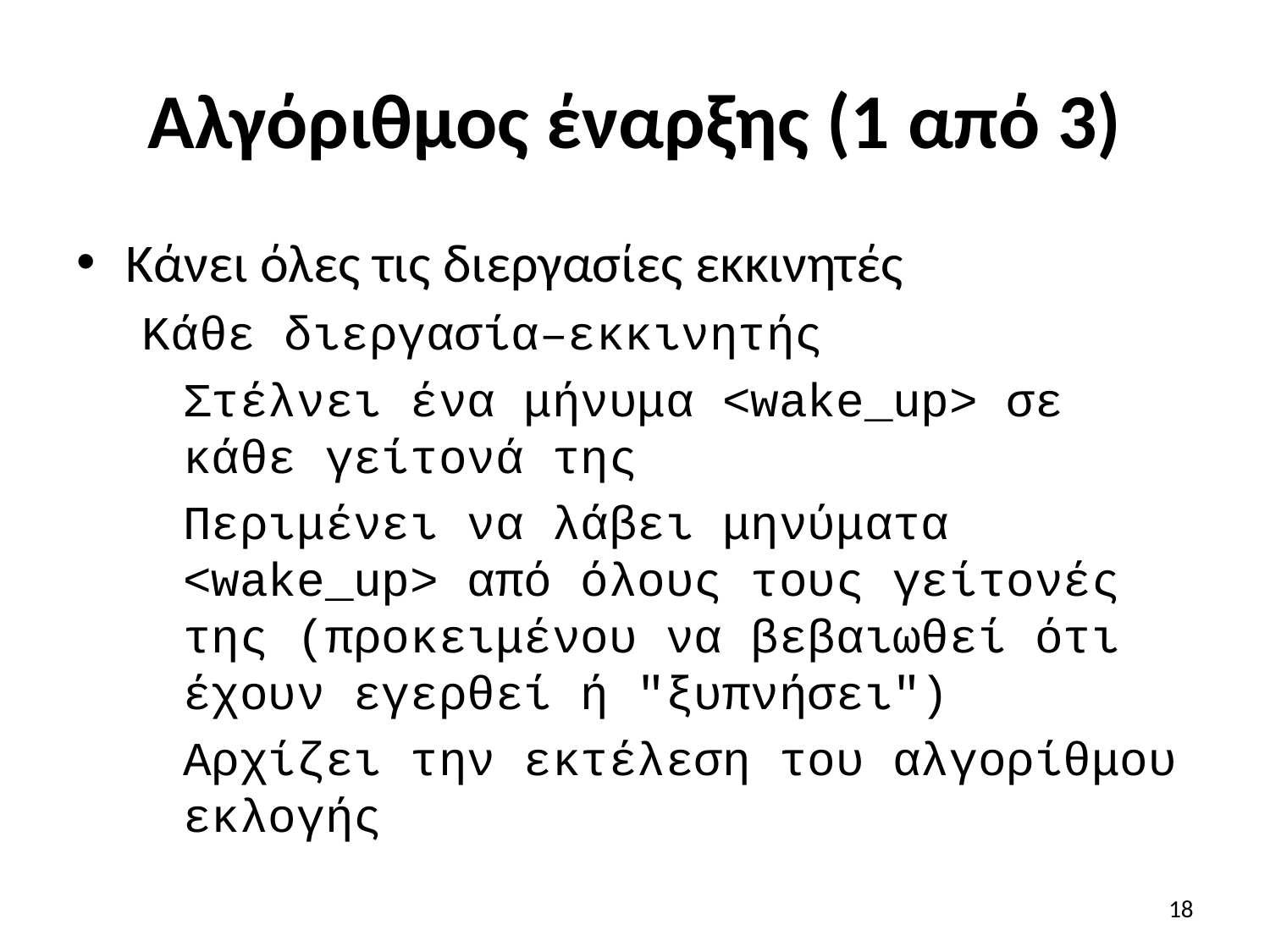

# Αλγόριθμος έναρξης (1 από 3)
Κάνει όλες τις διεργασίες εκκινητές
Κάθε διεργασία–εκκινητής
	Στέλνει ένα μήνυμα <wake_up> σε κάθε γείτονά της
	Περιμένει να λάβει μηνύματα <wake_up> από όλους τους γείτονές της (προκειμένου να βεβαιωθεί ότι έχουν εγερθεί ή "ξυπνήσει")
	Αρχίζει την εκτέλεση του αλγορίθμου εκλογής
18